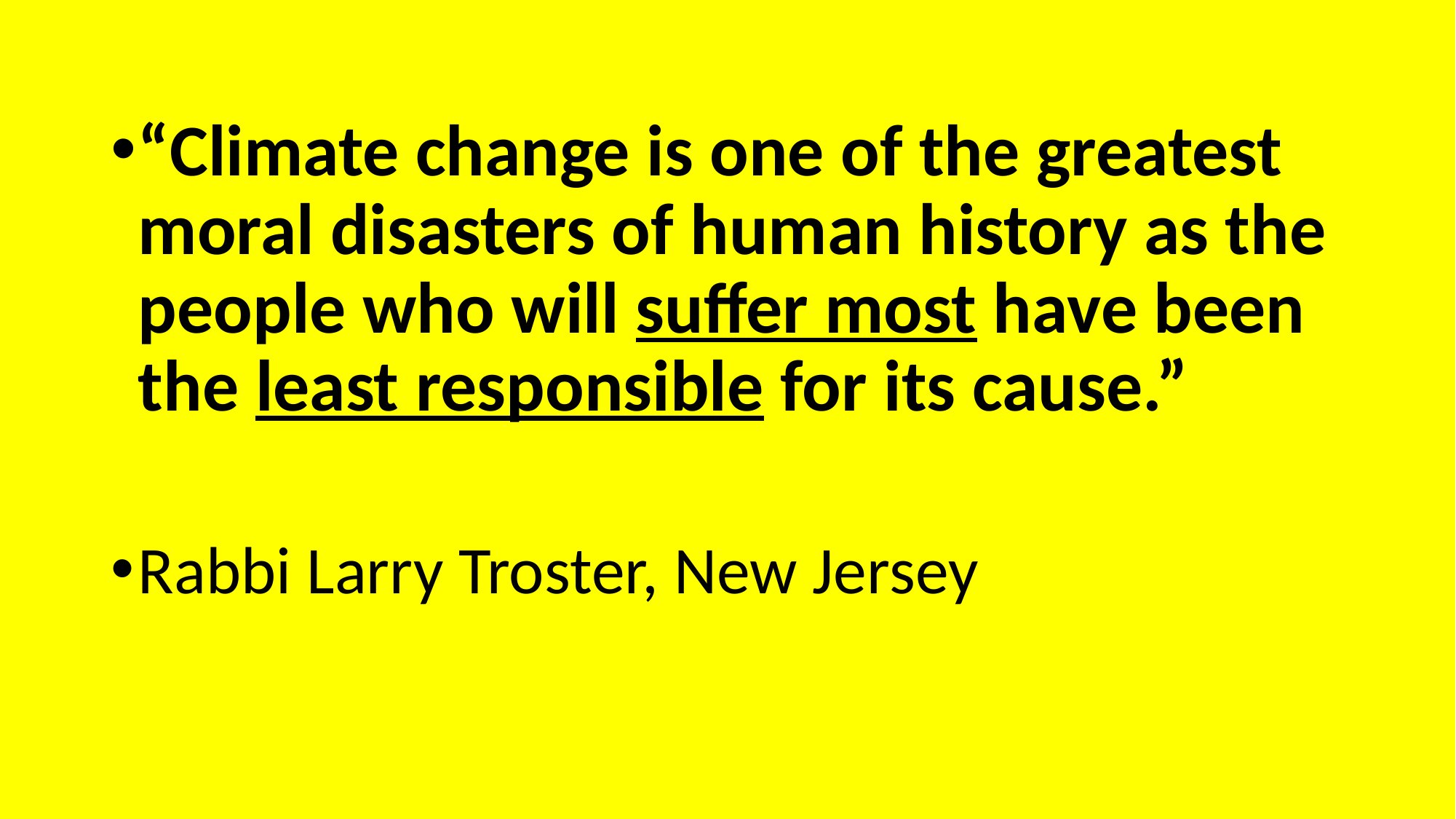

“Climate change is one of the greatest moral disasters of human history as the people who will suffer most have been the least responsible for its cause.”

Rabbi Larry Troster, New Jersey